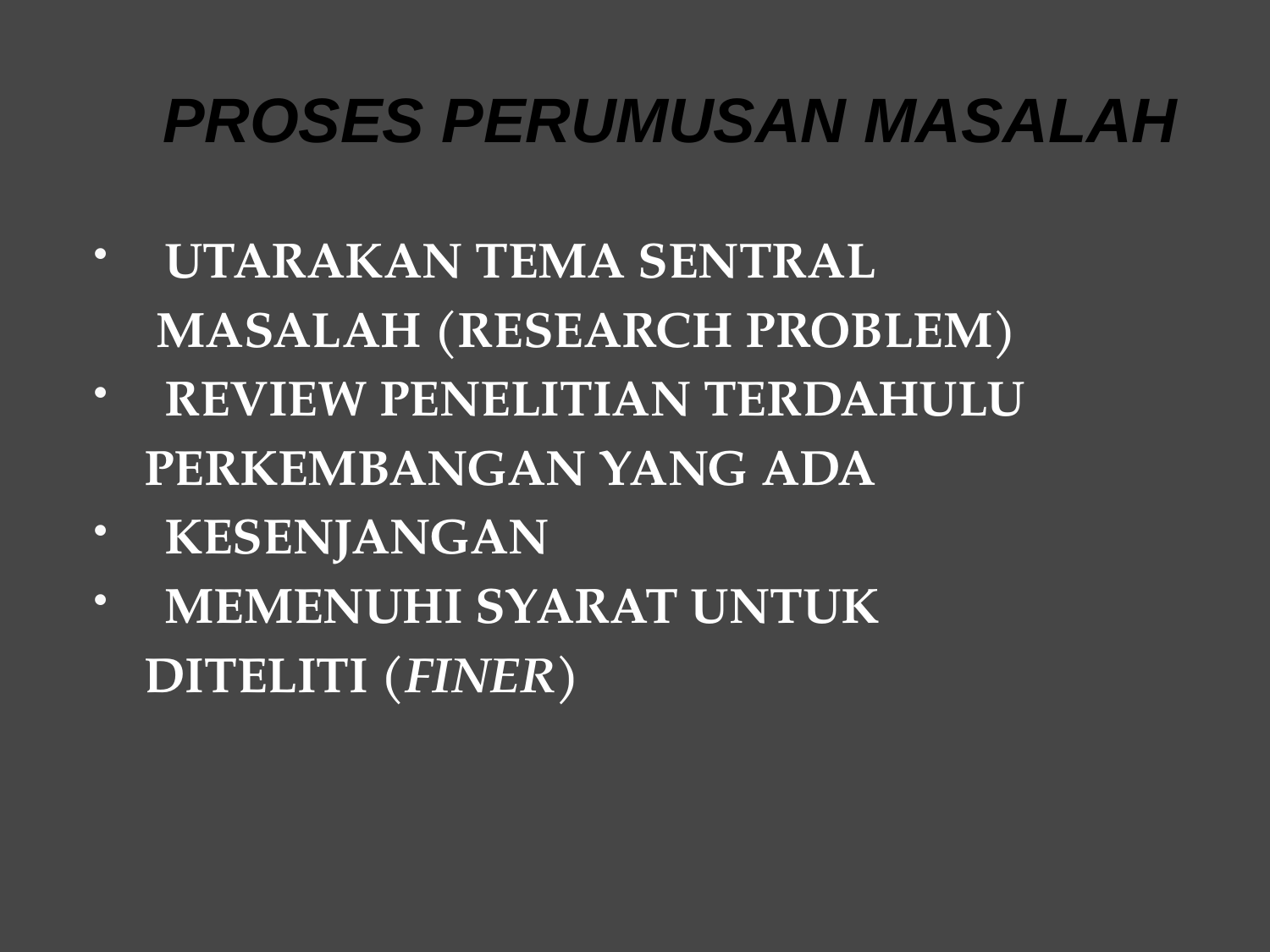

# PROSES PERUMUSAN MASALAH
 UTARAKAN TEMA SENTRAL
     MASALAH (RESEARCH PROBLEM)
 REVIEW PENELITIAN TERDAHULU
    PERKEMBANGAN YANG ADA
 KESENJANGAN
 MEMENUHI SYARAT UNTUK
    DITELITI (FINER)